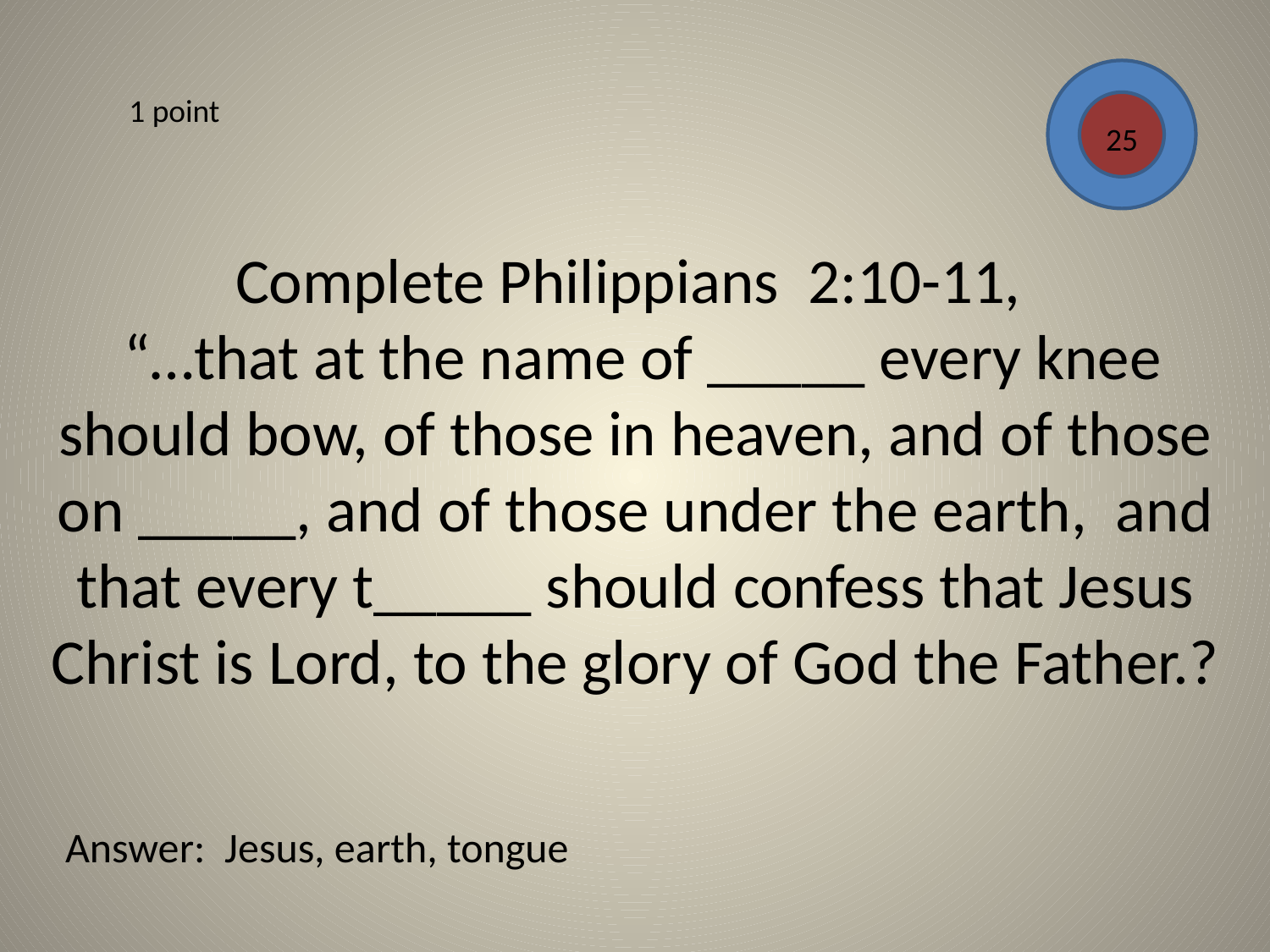

1 point

25
# Complete Philippians  2:10-11, “…that at the name of _____ every knee should bow, of those in heaven, and of those on _____, and of those under the earth,  and that every t_____ should confess that Jesus Christ is Lord, to the glory of God the Father.?
Answer:  Jesus, earth, tongue